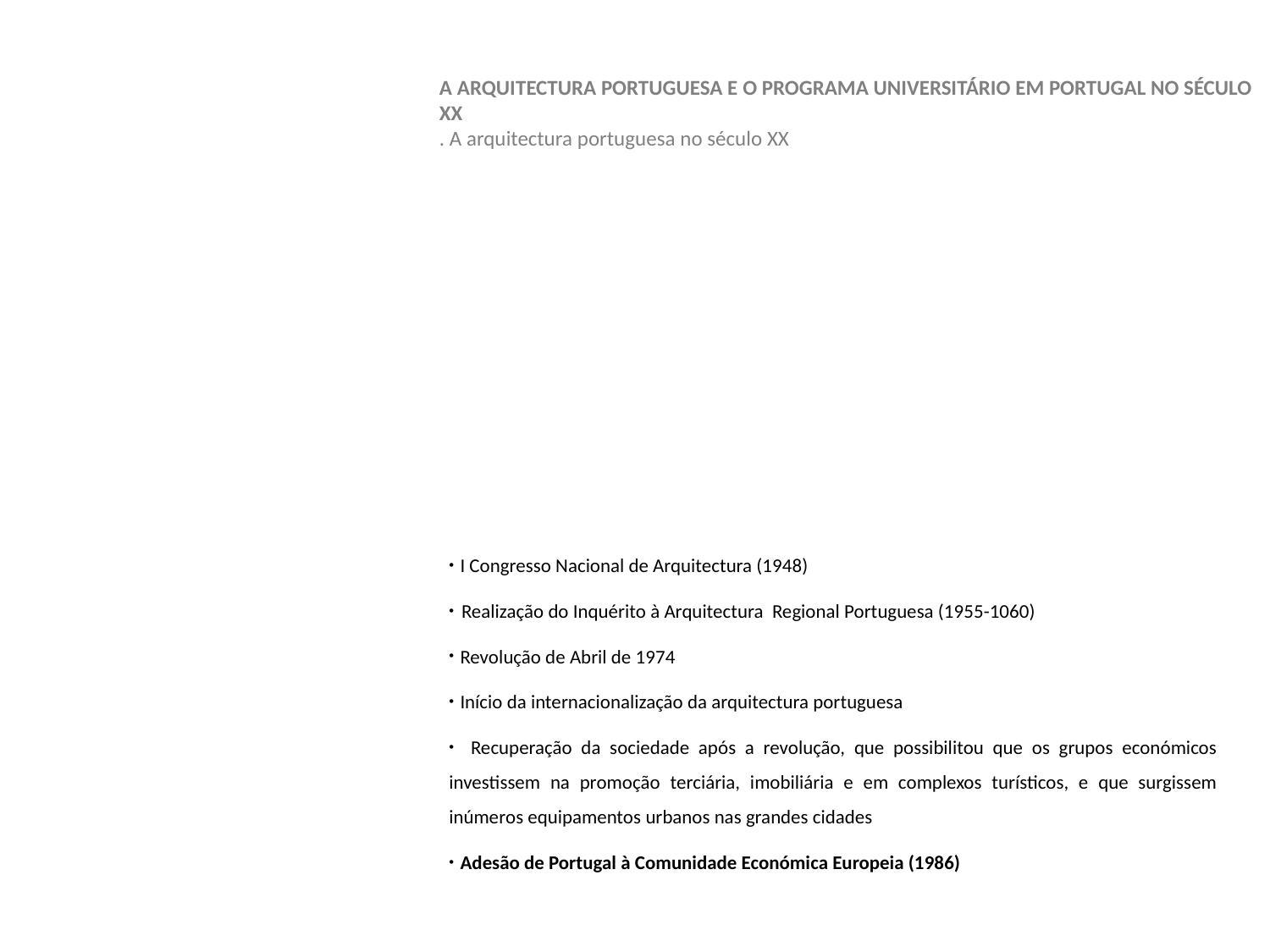

A ARQUITECTURA PORTUGUESA E O PROGRAMA UNIVERSITÁRIO EM PORTUGAL NO SÉCULO XX
. A arquitectura portuguesa no século XX

  I Congresso Nacional de Arquitectura (1948)
  Realização do Inquérito à Arquitectura  Regional Portuguesa (1955-1060)
  Revolução de Abril de 1974
  Início da internacionalização da arquitectura portuguesa
  Recuperação da sociedade após a revolução, que possibilitou que os grupos económicos investissem na promoção terciária, imobiliária e em complexos turísticos, e que surgissem inúmeros equipamentos urbanos nas grandes cidades
  Adesão de Portugal à Comunidade Económica Europeia (1986)